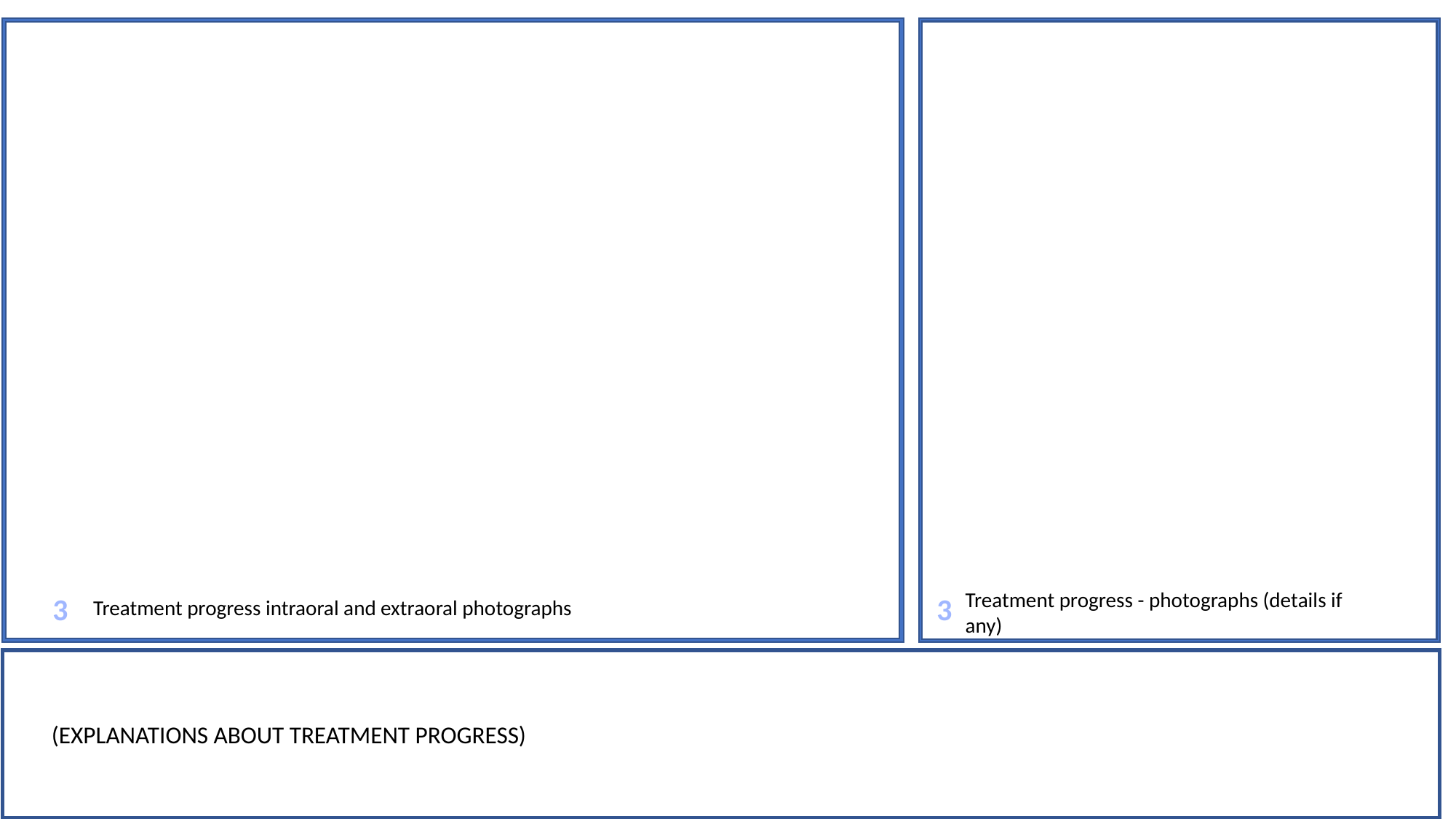

Treatment progress intraoral and extraoral photographs

Treatment progress - photographs (details if any)
3
3

(EXPLANATIONS ABOUT TREATMENT PROGRESS)